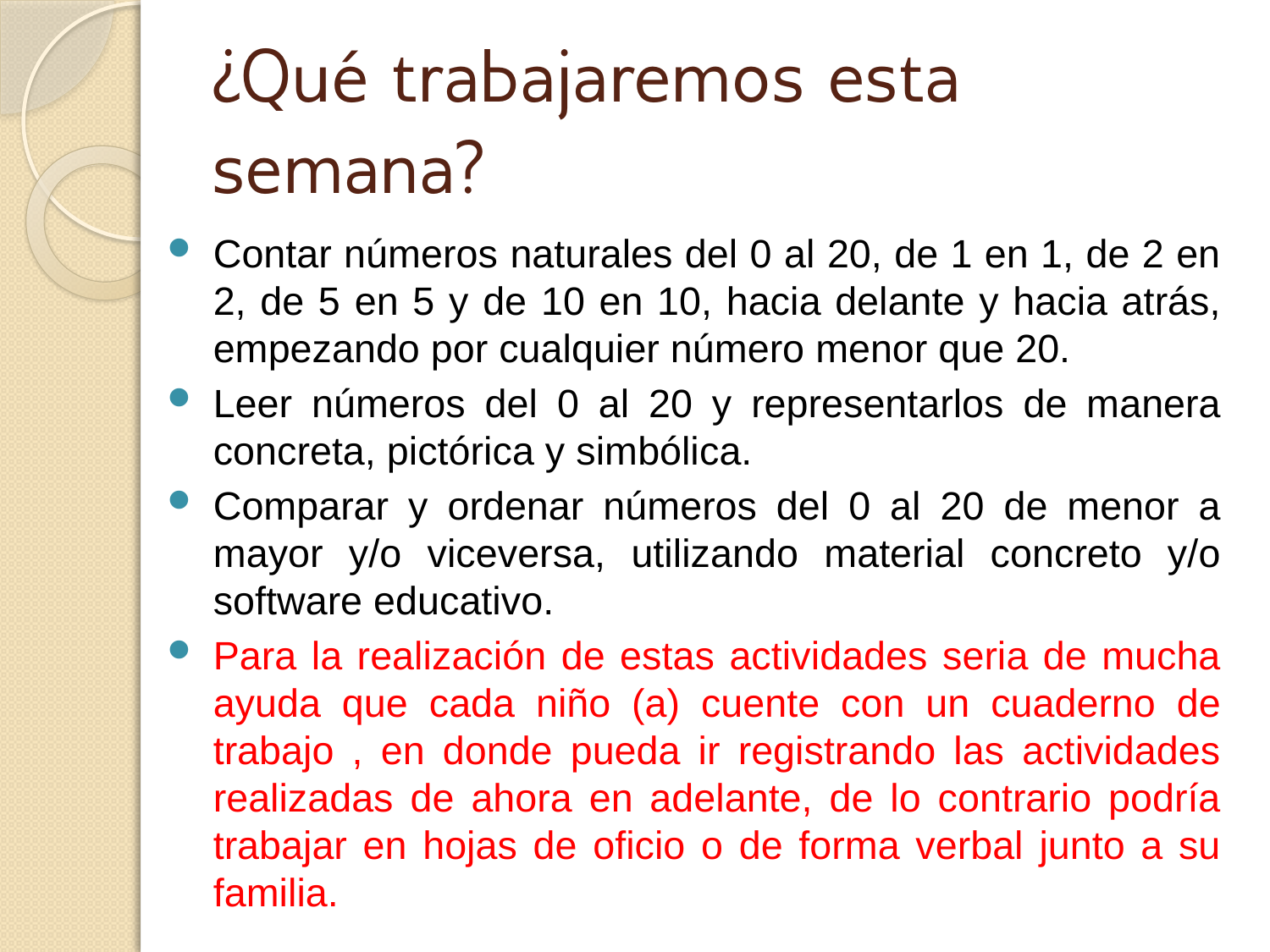

# ¿Qué trabajaremos esta semana?
Contar números naturales del 0 al 20, de 1 en 1, de 2 en 2, de 5 en 5 y de 10 en 10, hacia delante y hacia atrás, empezando por cualquier número menor que 20.
Leer números del 0 al 20 y representarlos de manera concreta, pictórica y simbólica.
Comparar y ordenar números del 0 al 20 de menor a mayor y/o viceversa, utilizando material concreto y/o software educativo.
Para la realización de estas actividades seria de mucha ayuda que cada niño (a) cuente con un cuaderno de trabajo , en donde pueda ir registrando las actividades realizadas de ahora en adelante, de lo contrario podría trabajar en hojas de oficio o de forma verbal junto a su familia.